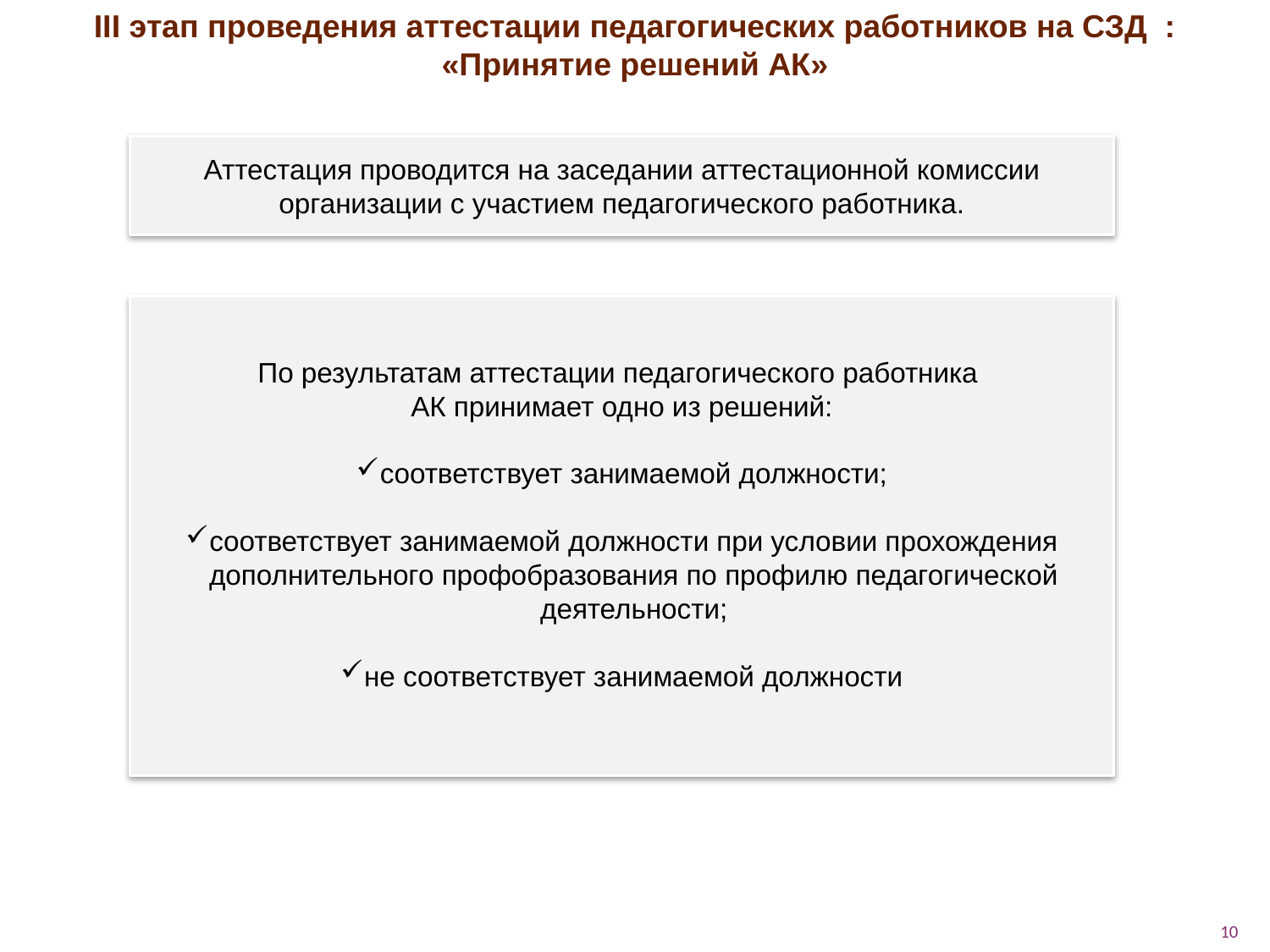

III этап проведения аттестации педагогических работников на СЗД  : «Принятие решений АК»
Аттестация проводится на заседании аттестационной комиссии организации с участием педагогического работника.
По результатам аттестации педагогического работника
АК принимает одно из решений:

соответствует занимаемой должности;

соответствует занимаемой должности при условии прохождения дополнительного профобразования по профилю педагогической деятельности;

не соответствует занимаемой должности

10